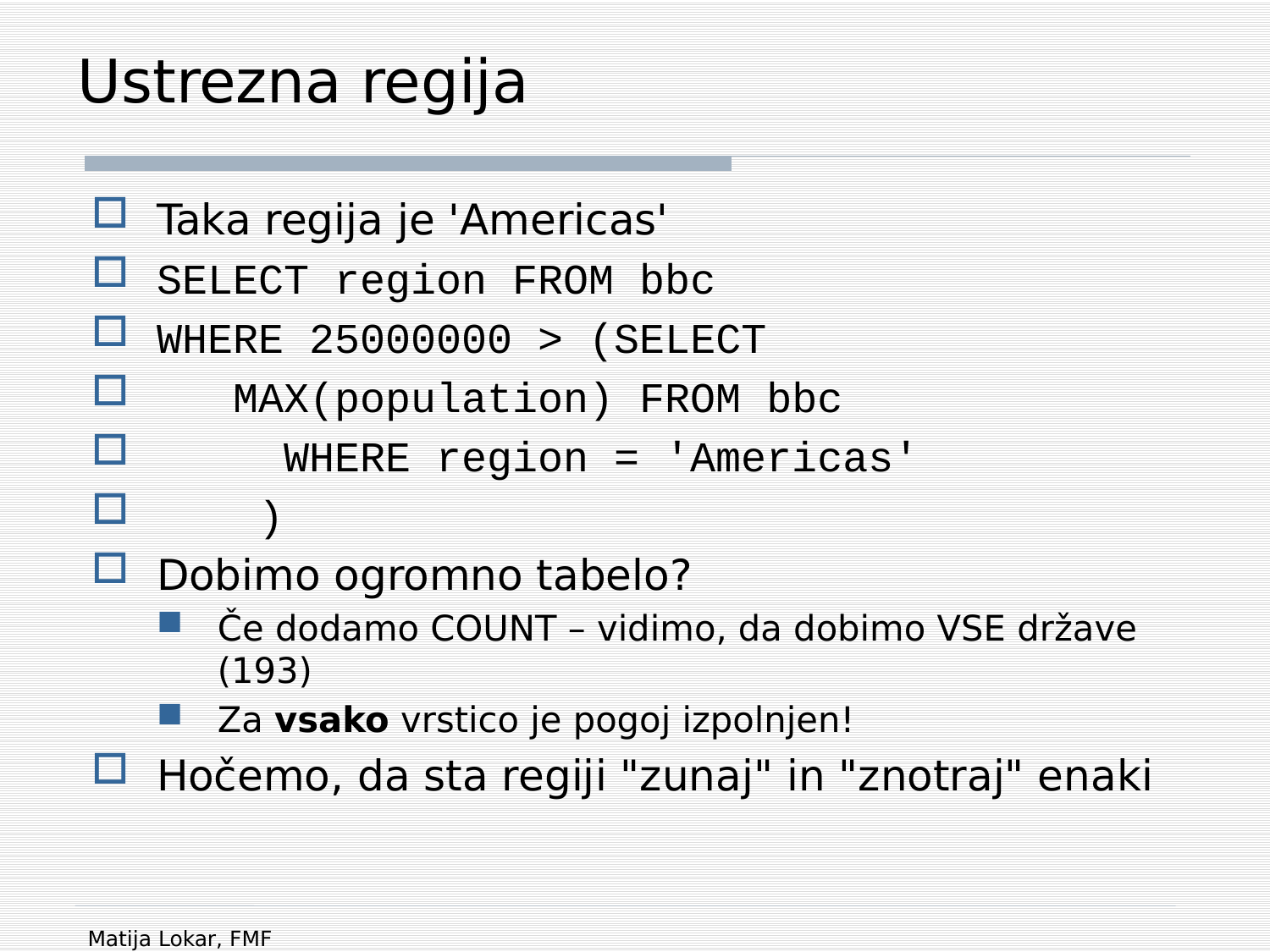

# Ustrezna regija
Taka regija je 'Americas'
SELECT region FROM bbc
WHERE 25000000 > (SELECT
   MAX(population) FROM bbc
     WHERE region = 'Americas'
    )
Dobimo ogromno tabelo?
Če dodamo COUNT – vidimo, da dobimo VSE države (193)
Za vsako vrstico je pogoj izpolnjen!
Hočemo, da sta regiji "zunaj" in "znotraj" enaki
Matija Lokar, FMF